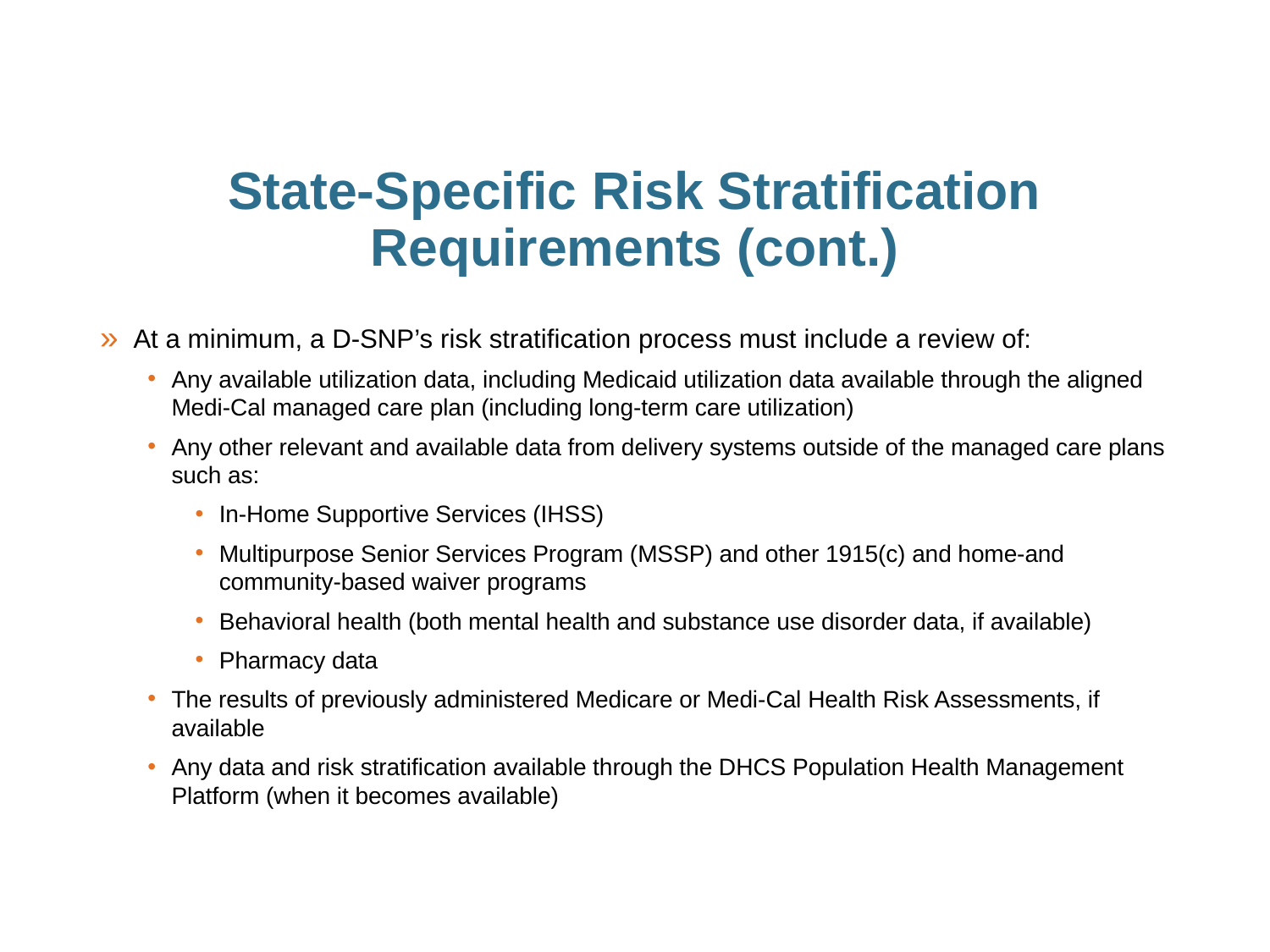

# State-Specific Risk Stratification Requirements (cont.)
At a minimum, a D-SNP’s risk stratification process must include a review of:
Any available utilization data, including Medicaid utilization data available through the aligned Medi-Cal managed care plan (including long-term care utilization)
Any other relevant and available data from delivery systems outside of the managed care plans such as:
In-Home Supportive Services (IHSS)
Multipurpose Senior Services Program (MSSP) and other 1915(c) and home-and community-based waiver programs
Behavioral health (both mental health and substance use disorder data, if available)
Pharmacy data
The results of previously administered Medicare or Medi-Cal Health Risk Assessments, if available
Any data and risk stratification available through the DHCS Population Health Management Platform (when it becomes available)